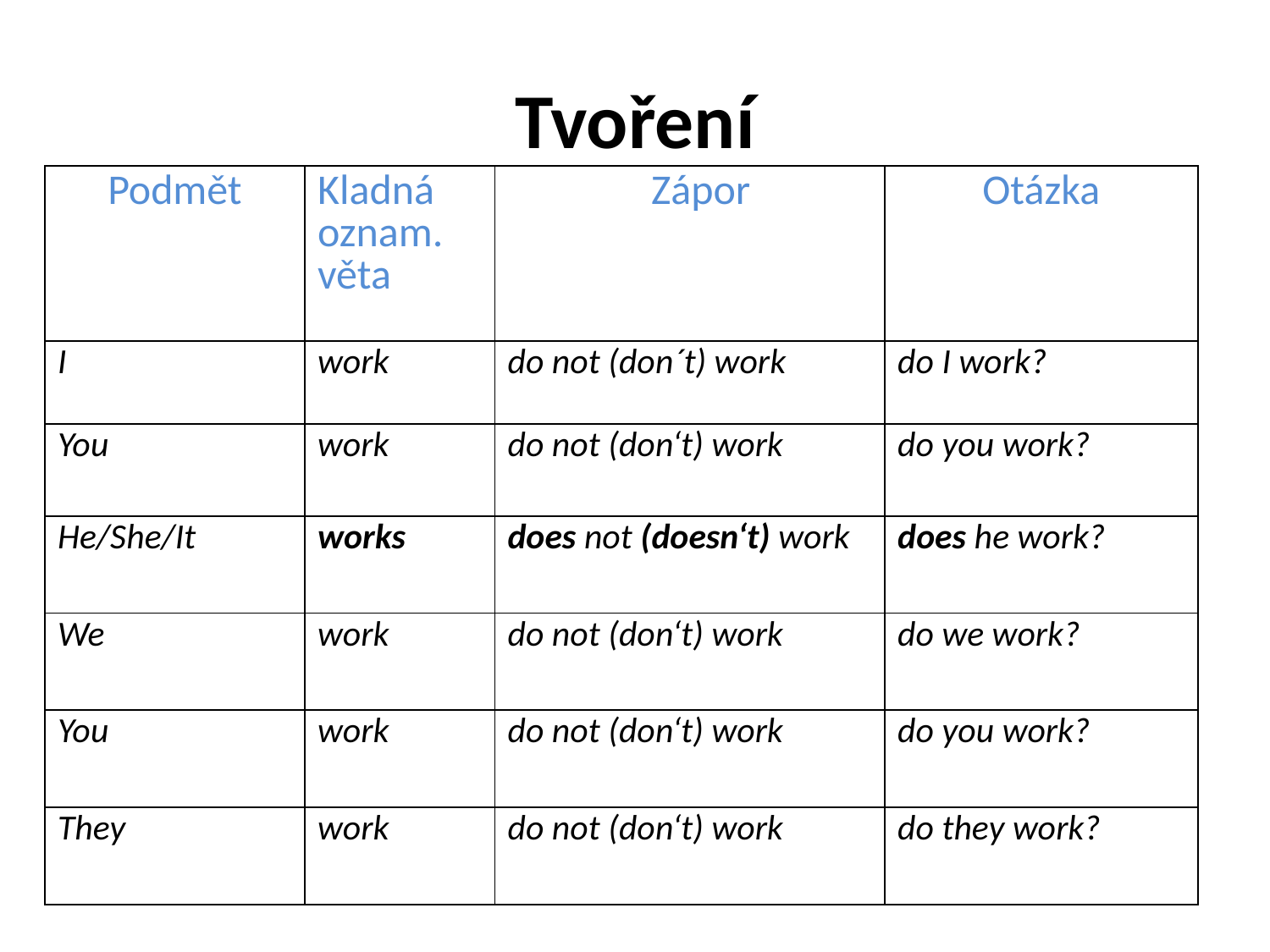

# Tvoření
| Podmět | Kladná oznam. věta | Zápor | Otázka |
| --- | --- | --- | --- |
| I | work | do not (don´t) work | do I work? |
| You | work | do not (don‘t) work | do you work? |
| He/She/It | works | does not (doesn‘t) work | does he work? |
| We | work | do not (don‘t) work | do we work? |
| You | work | do not (don‘t) work | do you work? |
| They | work | do not (don‘t) work | do they work? |